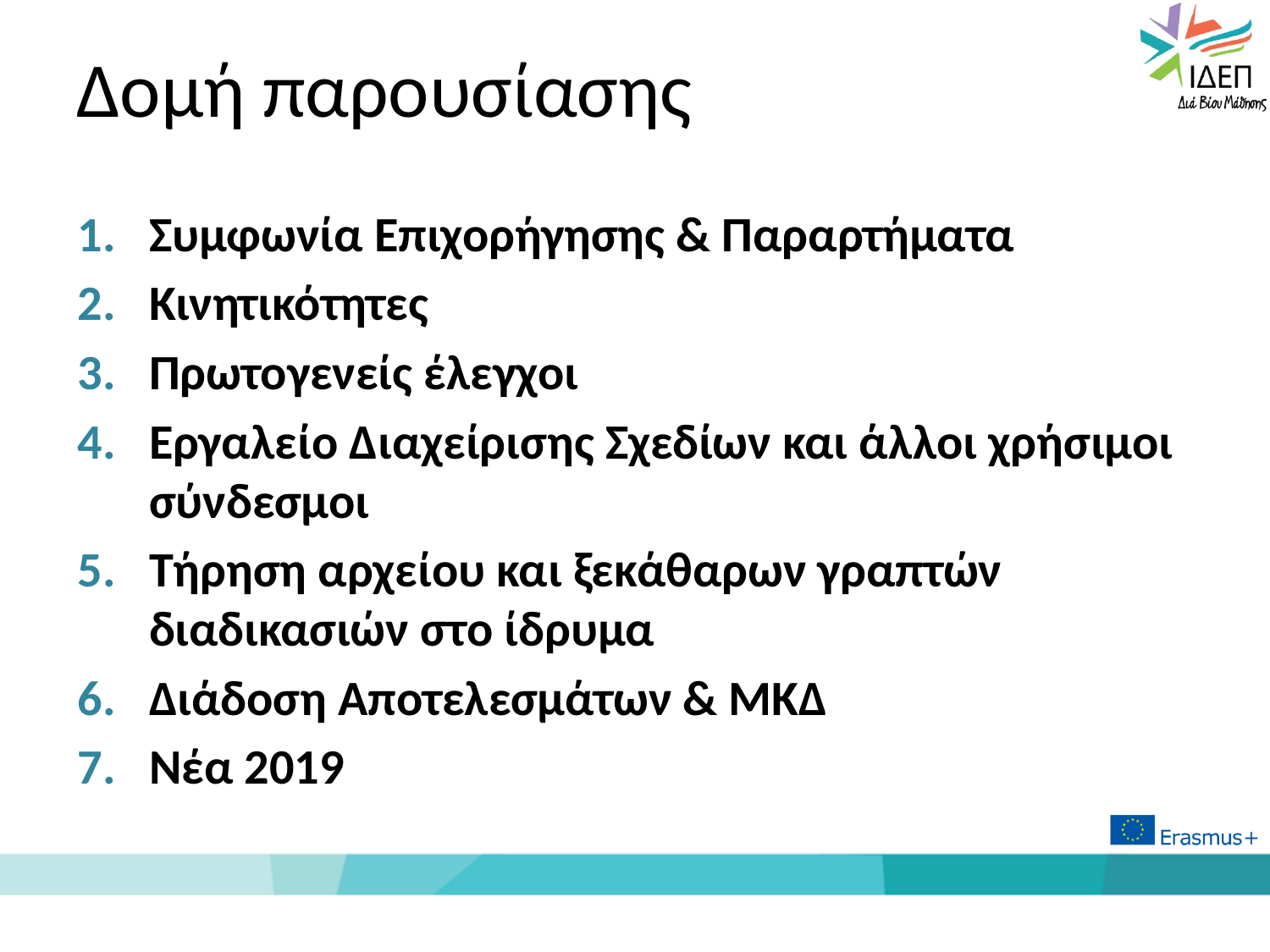

# Δομή παρουσίασης
Συμφωνία Επιχορήγησης & Παραρτήματα
Κινητικότητες
Πρωτογενείς έλεγχοι
Εργαλείο Διαχείρισης Σχεδίων και άλλοι χρήσιμοι σύνδεσμοι
Τήρηση αρχείου και ξεκάθαρων γραπτών διαδικασιών στο ίδρυμα
Διάδοση Αποτελεσμάτων & ΜΚΔ
Νέα 2019